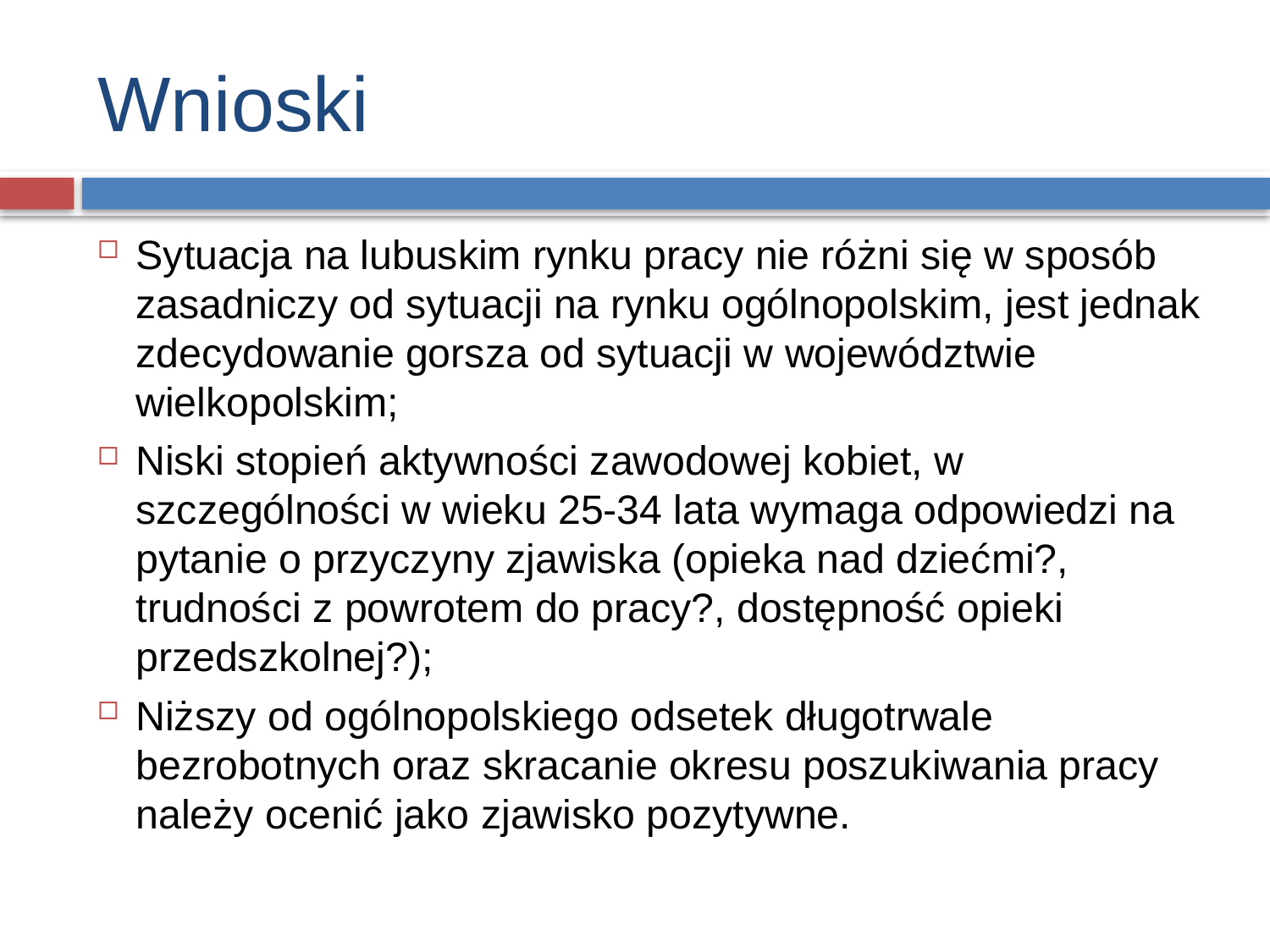

# Wnioski
Sytuacja na lubuskim rynku pracy nie różni się w sposób zasadniczy od sytuacji na rynku ogólnopolskim, jest jednak zdecydowanie gorsza od sytuacji w województwie wielkopolskim;
Niski stopień aktywności zawodowej kobiet, w szczególności w wieku 25-34 lata wymaga odpowiedzi na pytanie o przyczyny zjawiska (opieka nad dziećmi?, trudności z powrotem do pracy?, dostępność opieki przedszkolnej?);
Niższy od ogólnopolskiego odsetek długotrwale bezrobotnych oraz skracanie okresu poszukiwania pracy należy ocenić jako zjawisko pozytywne.